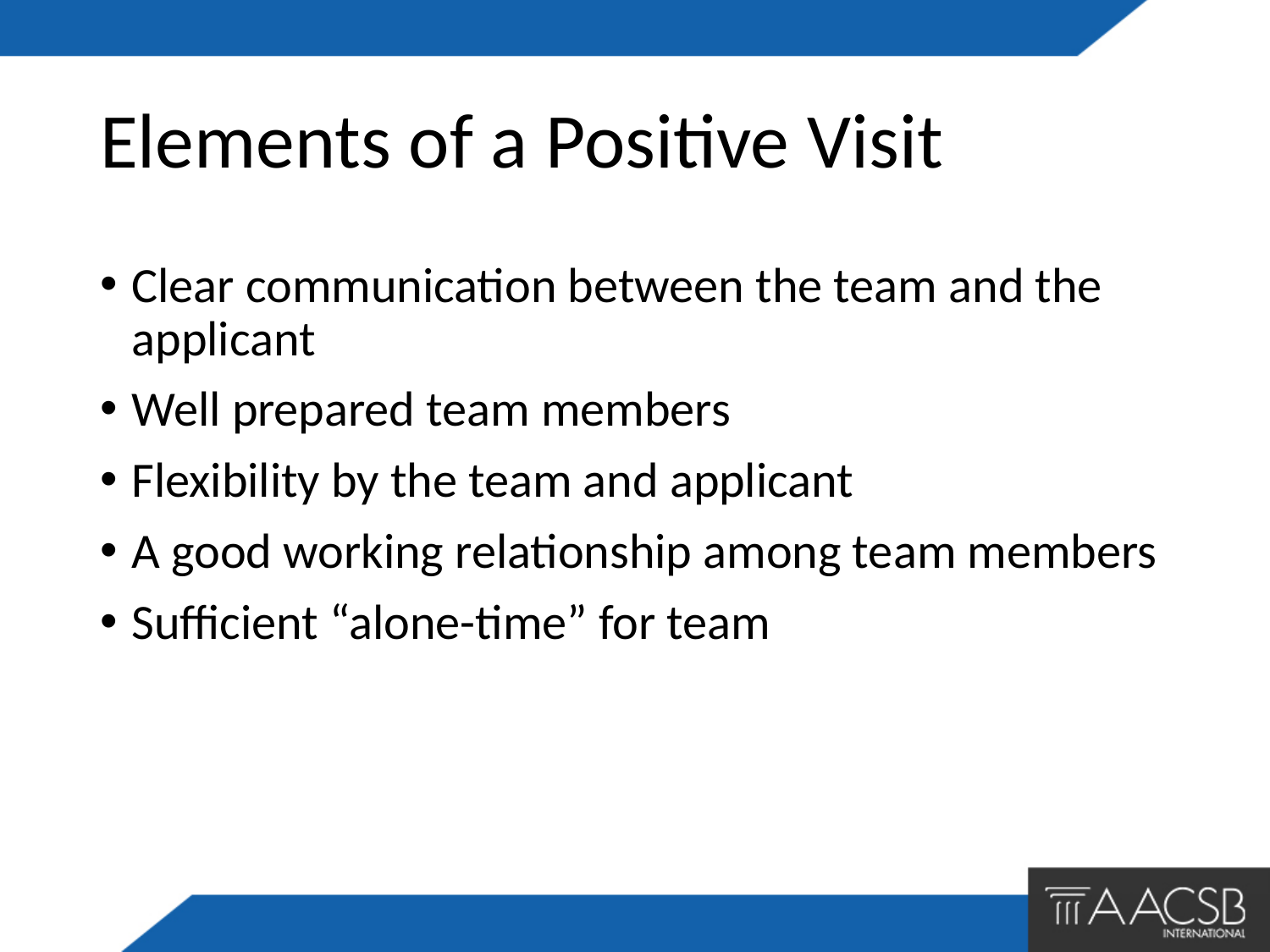

# Elements of a Positive Visit
Clear communication between the team and the applicant
Well prepared team members
Flexibility by the team and applicant
A good working relationship among team members
Sufficient “alone-time” for team